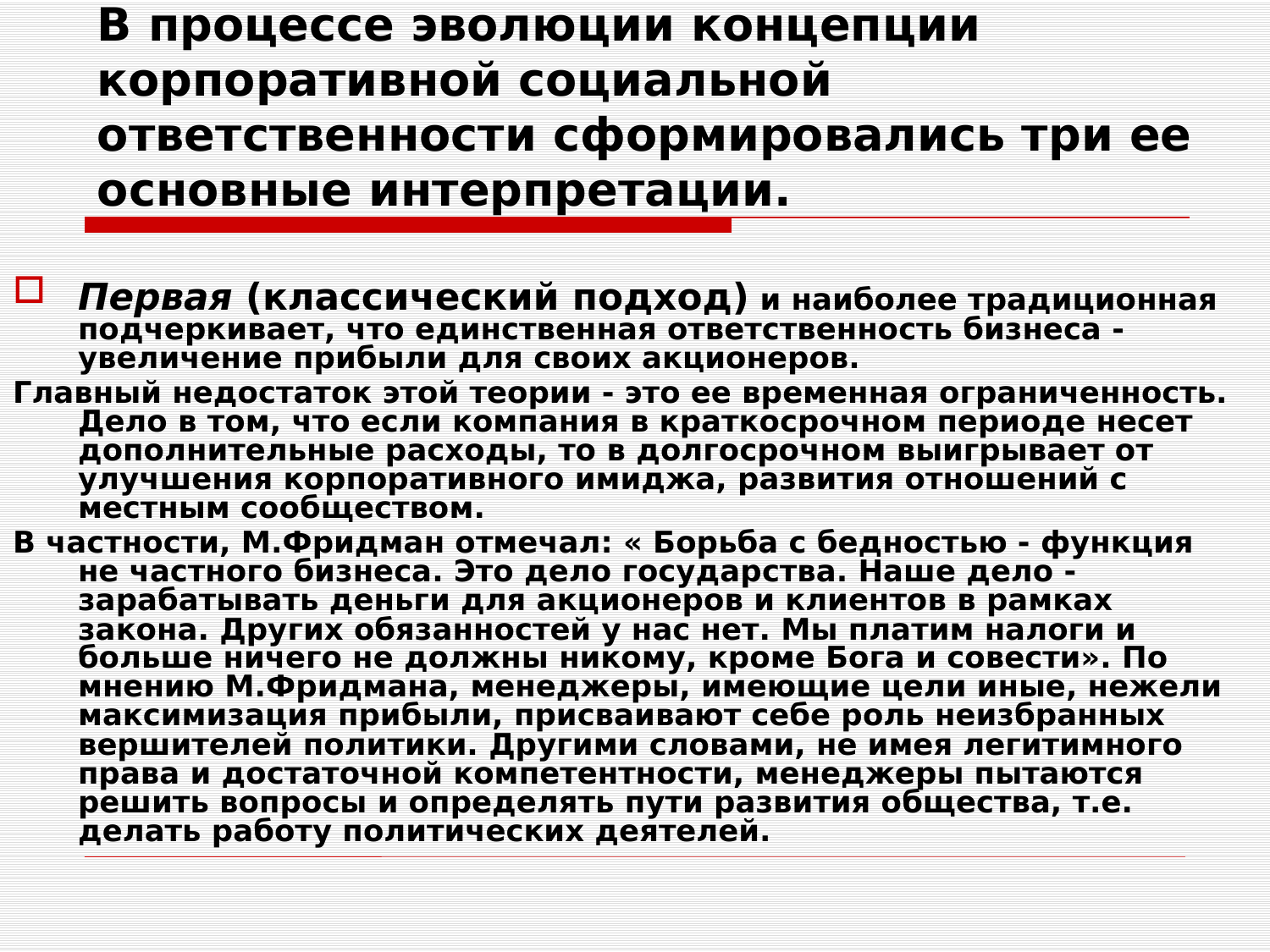

# В процессе эволюции концепции корпоративной социальной ответственности сформировались три ее основные интерпретации.
Первая (классический подход) и наиболее традиционная подчеркивает, что единственная ответственность бизнеса - увеличение прибыли для своих акционеров.
Главный недостаток этой теории - это ее временная ограниченность. Дело в том, что если компания в краткосрочном периоде несет дополнительные расходы, то в долгосрочном выигрывает от улучшения корпоративного имиджа, развития отношений с местным сообществом.
В частности, М.Фридман отмечал: « Борьба с бедностью - функция не частного бизнеса. Это дело государства. Наше дело - зарабатывать деньги для акционеров и клиентов в рамках закона. Других обязанностей у нас нет. Мы платим налоги и больше ничего не должны никому, кроме Бога и совести». По мнению М.Фридмана, менеджеры, имеющие цели иные, нежели максимизация прибыли, присваивают себе роль неизбранных вершителей политики. Другими словами, не имея легитимного права и достаточной компетентности, менеджеры пытаются решить вопросы и определять пути развития общества, т.е. делать работу политических деятелей.